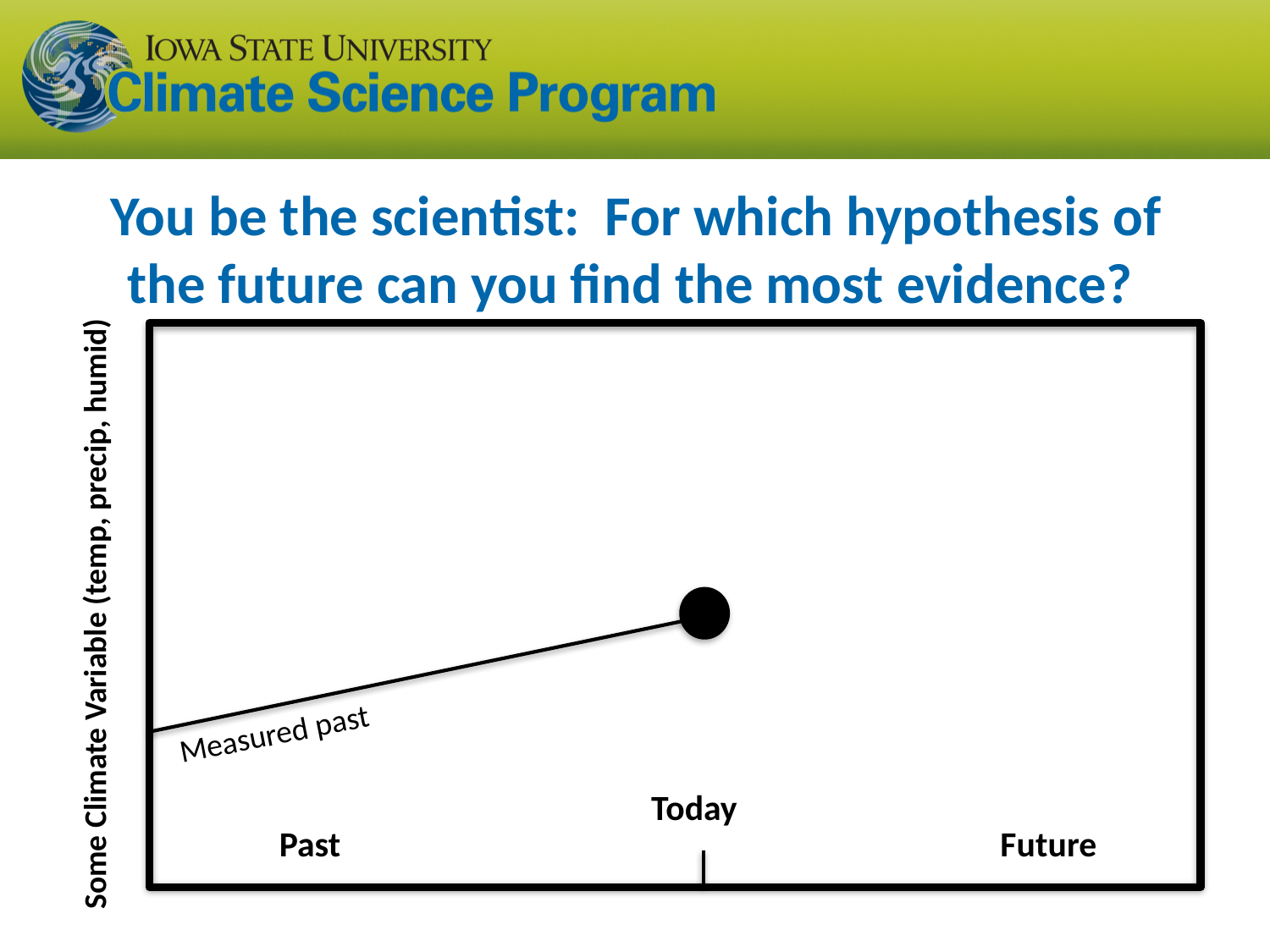

You be the scientist:  For which hypothesis of the future can you find the most evidence?

Some Climate Variable (temp, precip, humid)
Measured past
Today
Past
Future